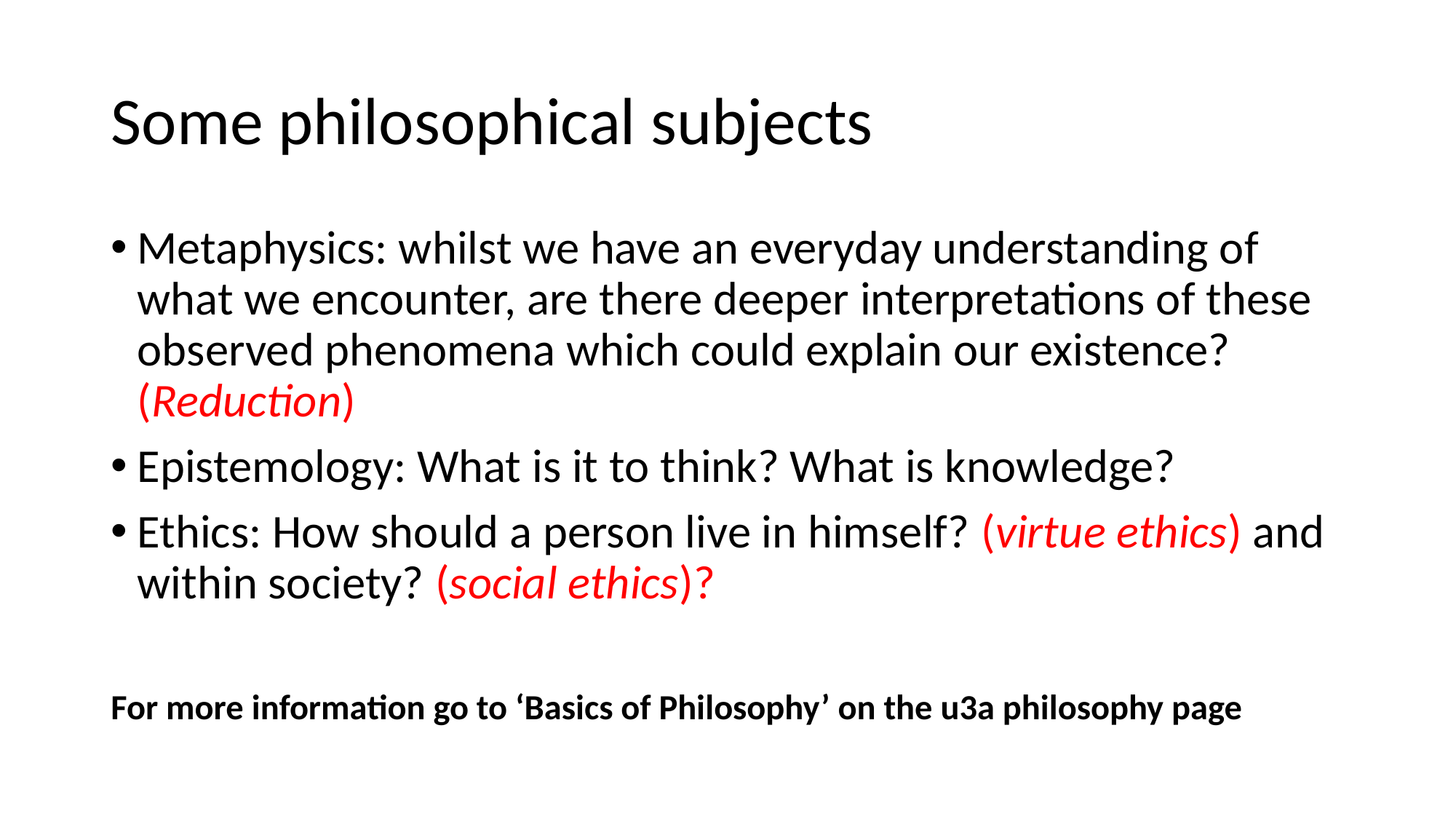

# Some philosophical subjects
Metaphysics: whilst we have an everyday understanding of what we encounter, are there deeper interpretations of these observed phenomena which could explain our existence? (Reduction)
Epistemology: What is it to think? What is knowledge?
Ethics: How should a person live in himself? (virtue ethics) and within society? (social ethics)?

For more information go to ‘Basics of Philosophy’ on the u3a philosophy page